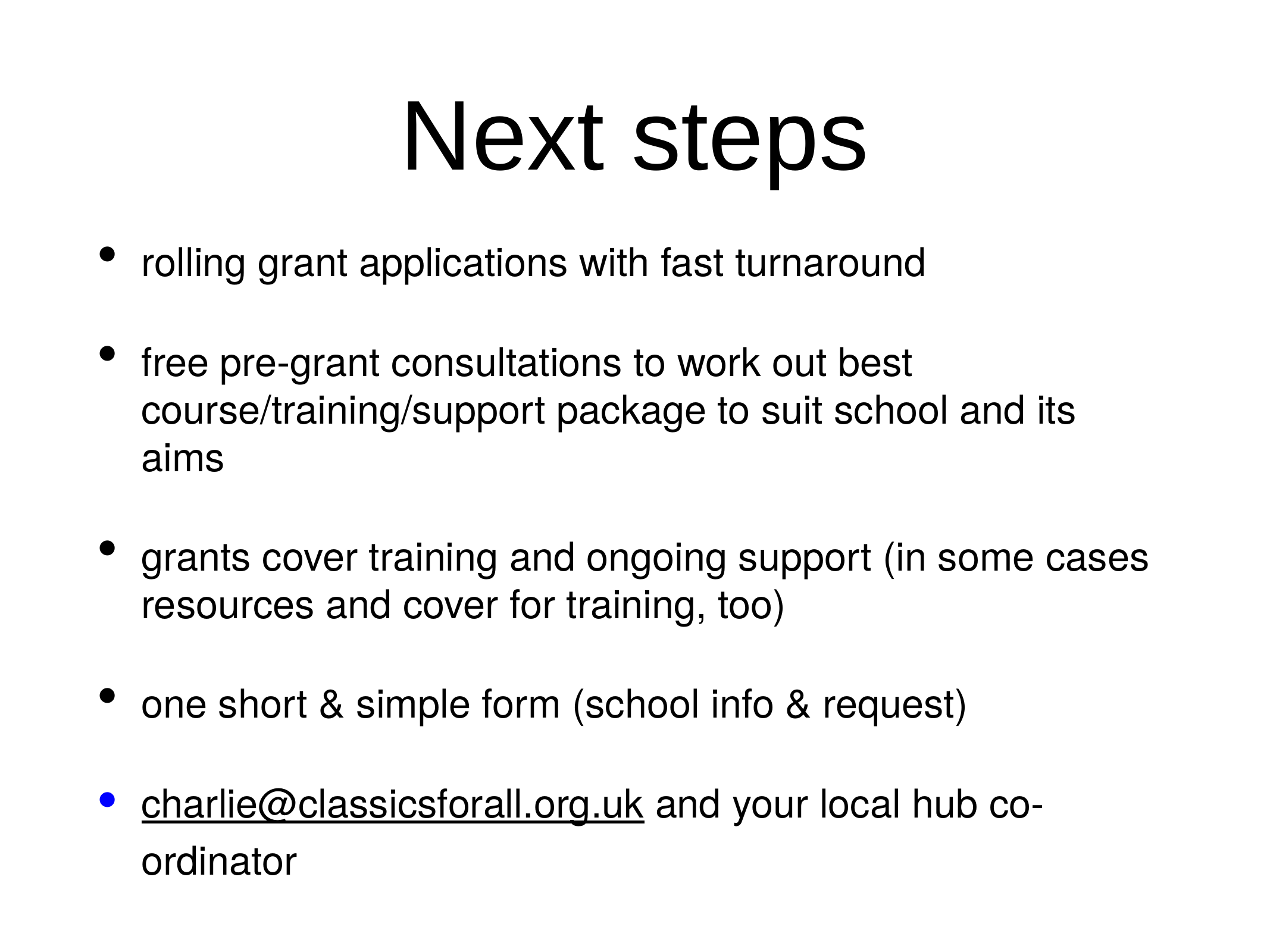

# Next steps
rolling grant applications with fast turnaround
free pre-grant consultations to work out best course/training/support package to suit school and its aims
grants cover training and ongoing support (in some cases resources and cover for training, too)
one short & simple form (school info & request)
charlie@classicsforall.org.uk and your local hub co-ordinator